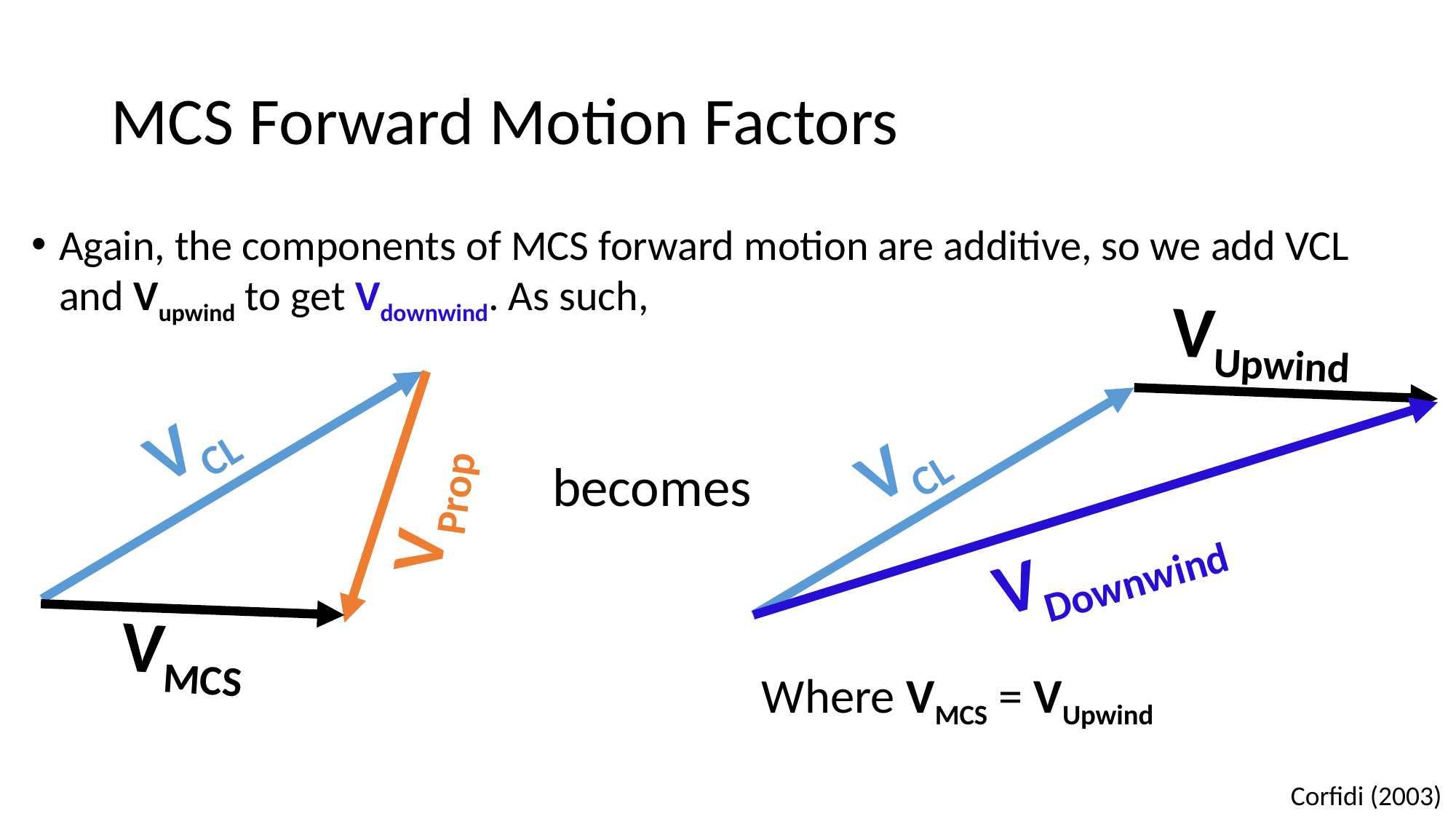

# MCS Forward Motion Factors
Again, the components of MCS forward motion are additive, so we add VCL and Vupwind to get Vdownwind. As such,
VUpwind
VCL
VCL
becomes
VProp
VDownwind
VMCS
Where VMCS = VUpwind
Corfidi (2003)